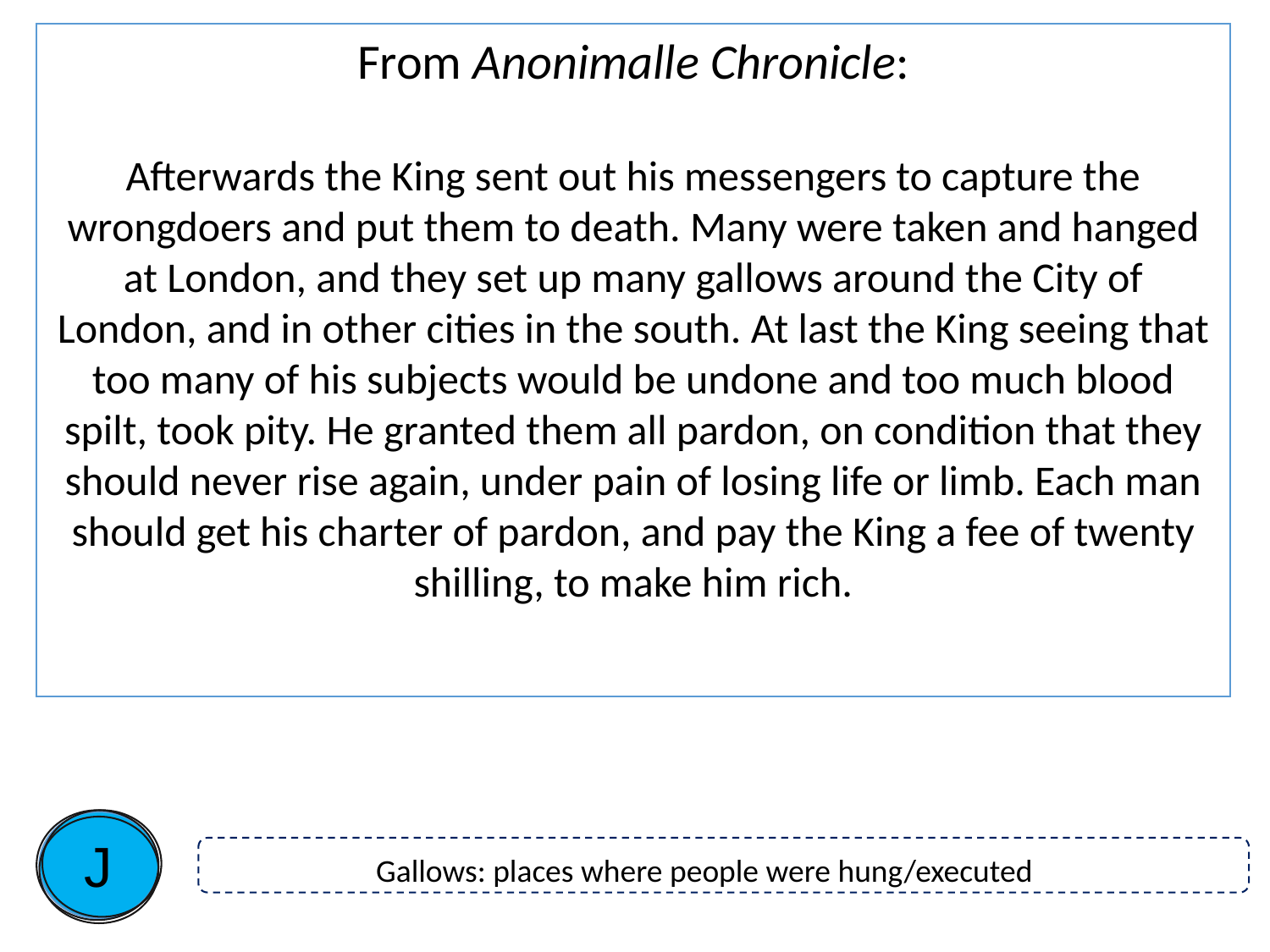

From Anonimalle Chronicle:

Afterwards the King sent out his messengers to capture the wrongdoers and put them to death. Many were taken and hanged at London, and they set up many gallows around the City of London, and in other cities in the south. At last the King seeing that too many of his subjects would be undone and too much blood spilt, took pity. He granted them all pardon, on condition that they should never rise again, under pain of losing life or limb. Each man should get his charter of pardon, and pay the King a fee of twenty shilling, to make him rich.

J

Gallows: places where people were hung/executed